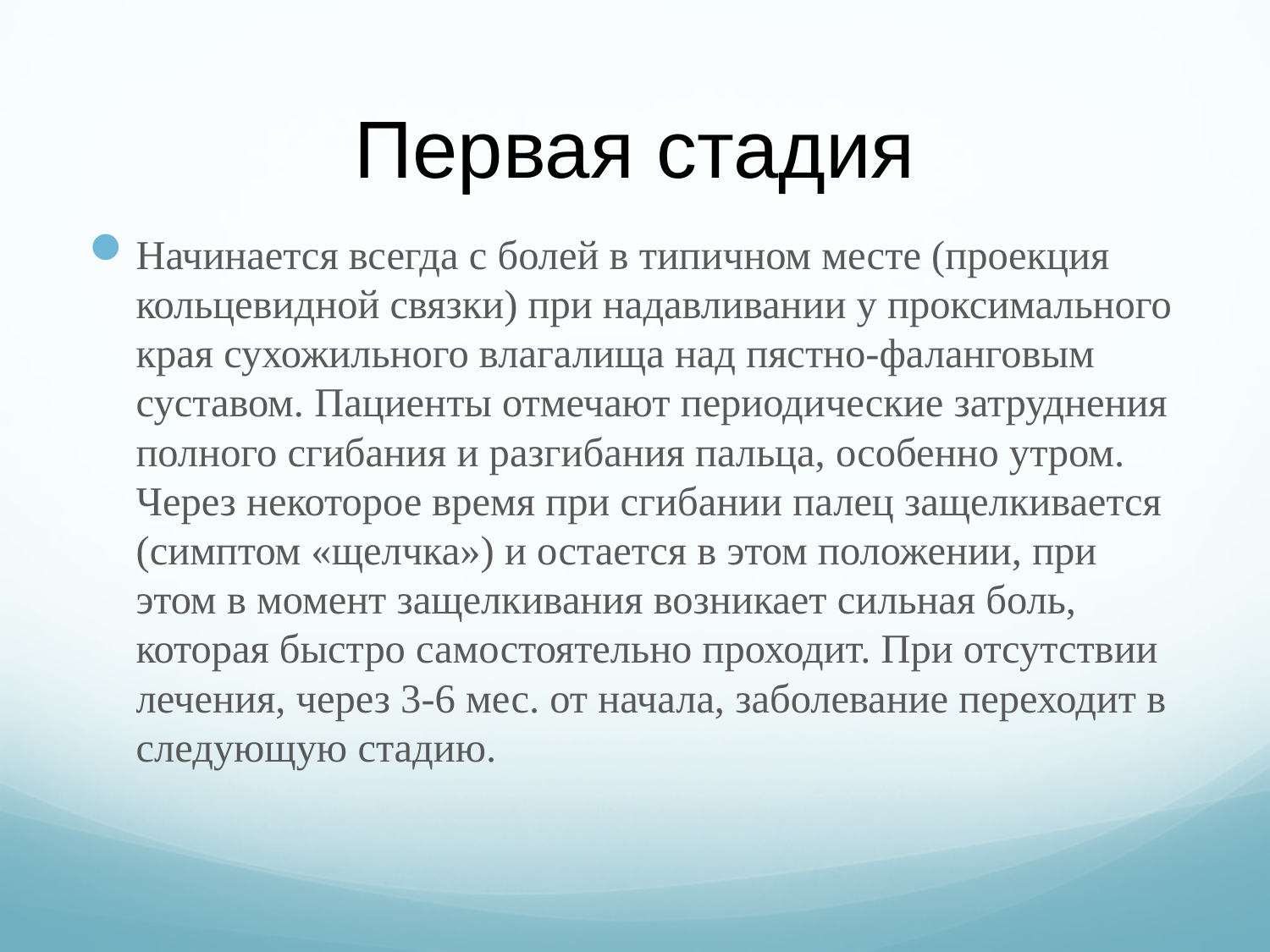

# Первая стадия
Начинается всегда с болей в типичном месте (проекция кольцевидной связки) при надавливании у проксимального края сухожильного влагалища над пястно-фаланговым суставом. Пациенты отмечают периодические затруднения полного сгибания и разгибания пальца, особенно утром. Через некоторое время при сгибании палец защелкивается (симптом «щелчка») и остается в этом положении, при этом в момент защелкивания возникает сильная боль, которая быстро самостоятельно проходит. При отсутствии лечения, через 3-6 мес. от начала, заболевание переходит в следующую стадию.